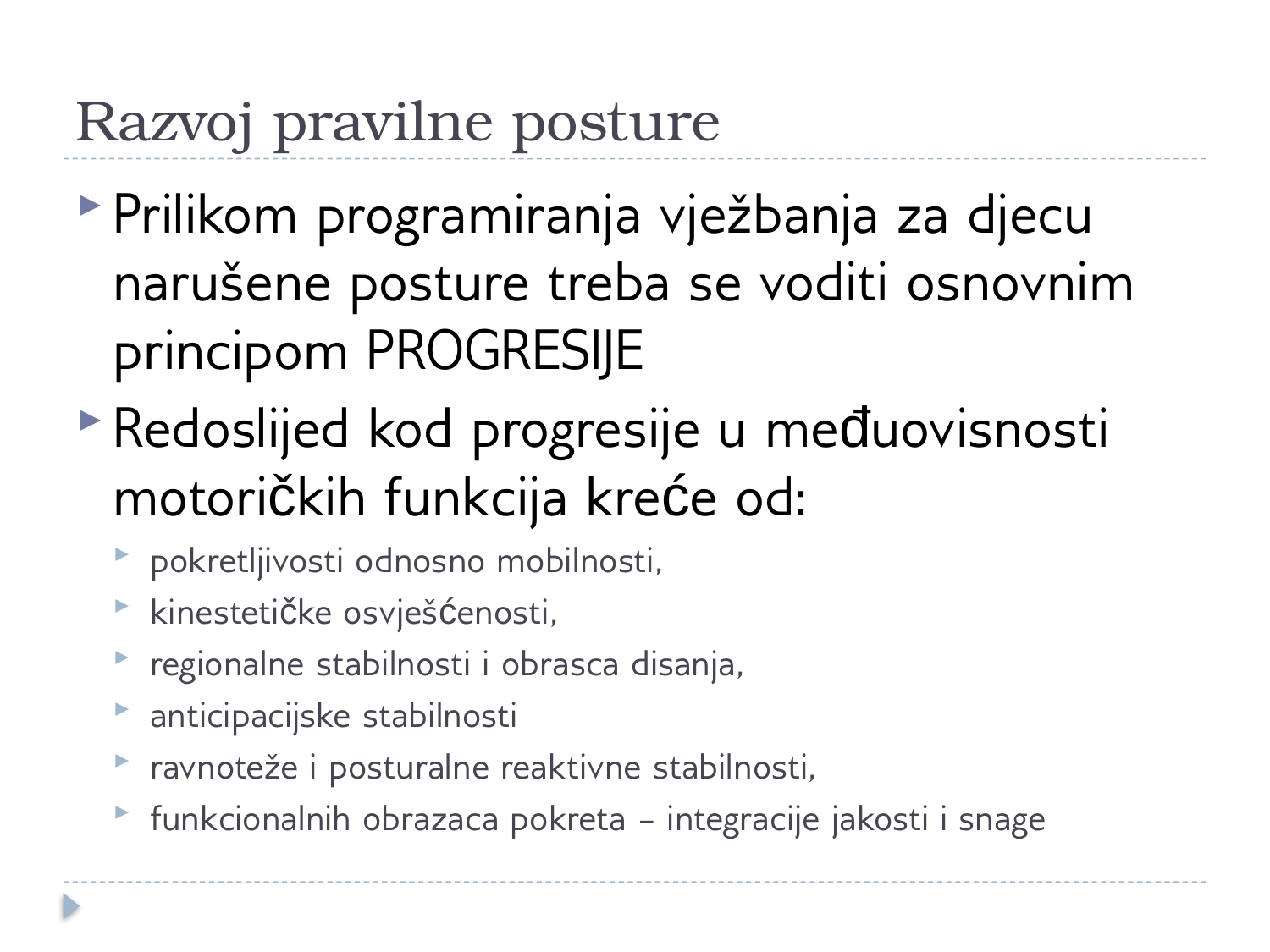

# Razvoj pravilne posture
Prilikom programiranja vježbanja za djecu narušene posture treba se voditi osnovnim principom PROGRESIJE
Redoslijed kod progresije u međuovisnosti motoričkih funkcija kreće od:
pokretljivosti odnosno mobilnosti,
kinestetičke osvješćenosti,
regionalne stabilnosti i obrasca disanja,
anticipacijske stabilnosti
ravnoteže i posturalne reaktivne stabilnosti,
funkcionalnih obrazaca pokreta – integracije jakosti i snage